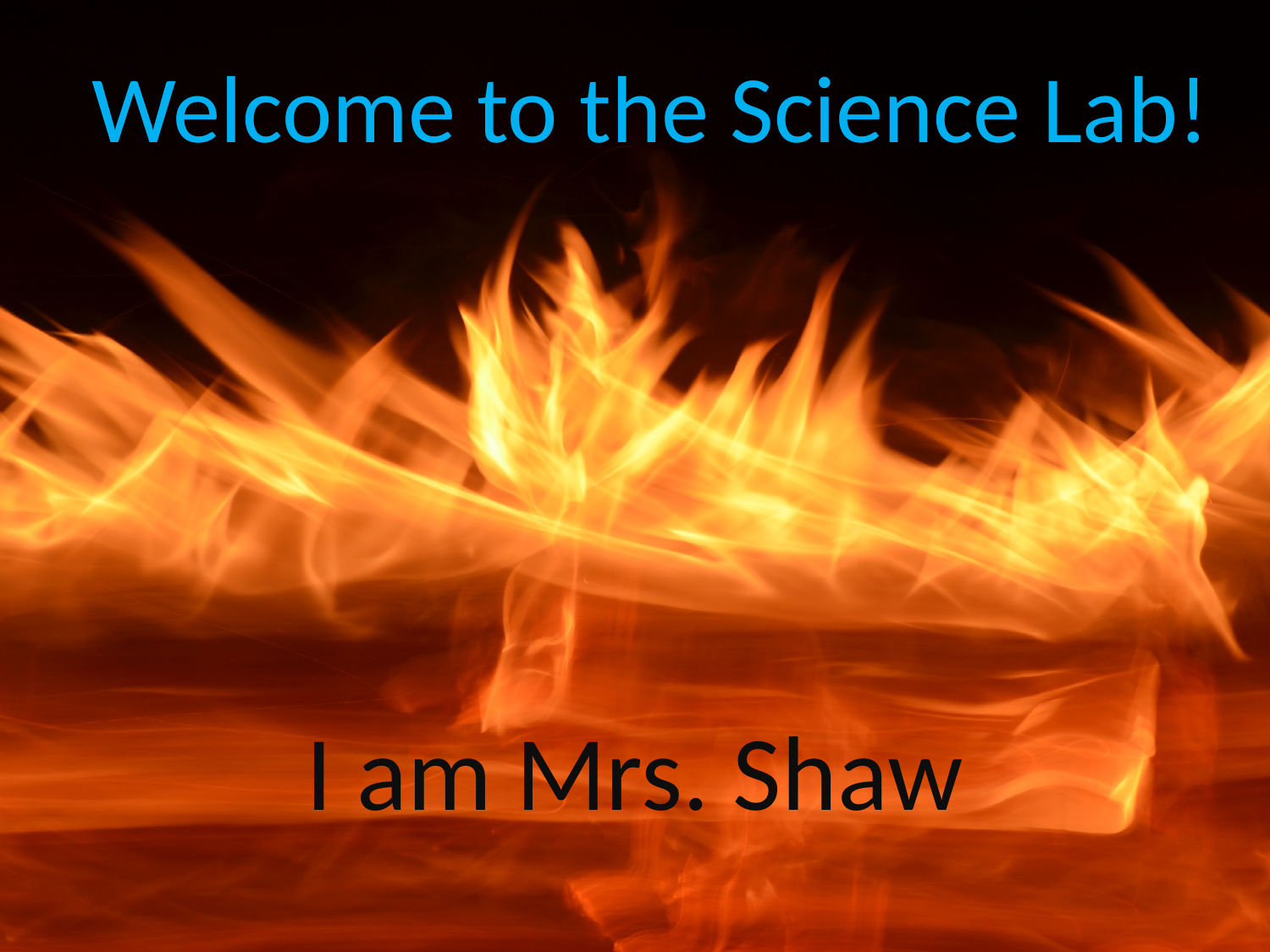

# Welcome to the Science Lab!
I am Mrs. Shaw